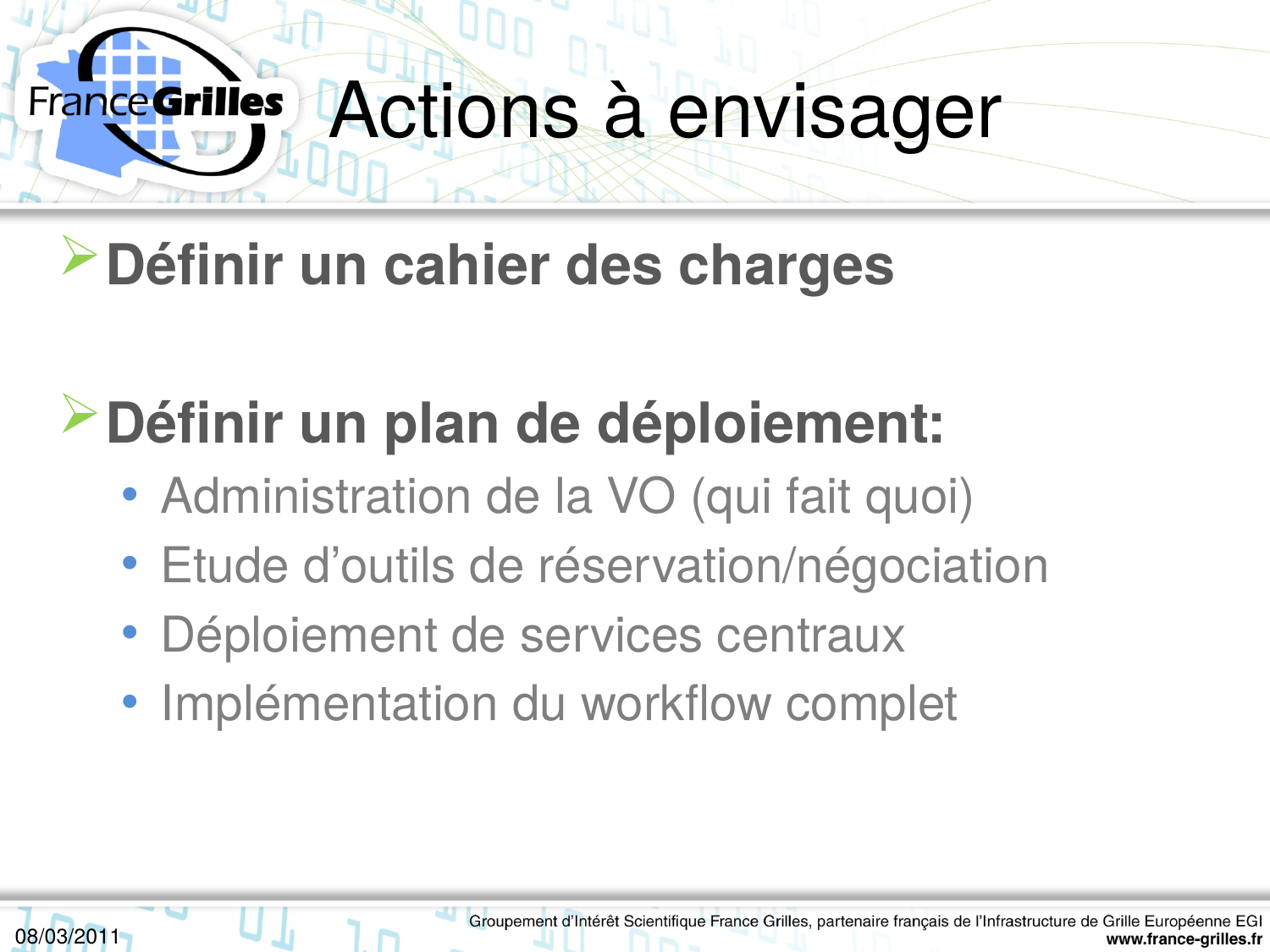

# Actions à envisager
Définir un cahier des charges

Définir un plan de déploiement:
Administration de la VO (qui fait quoi)
Etude d’outils de réservation/négociation
Déploiement de services centraux
Implémentation du workflow complet

08/03/2011